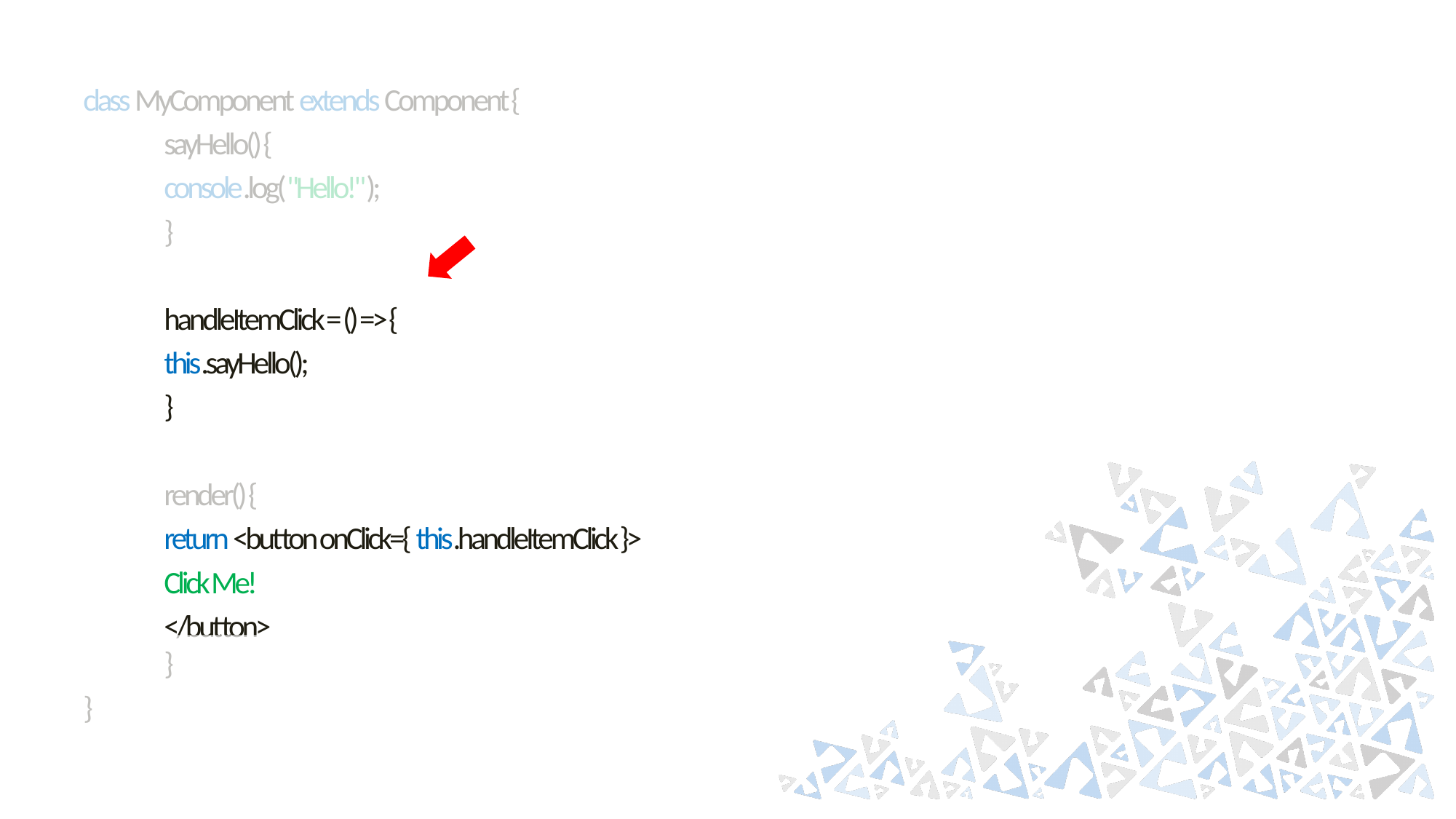

class MyComponent extends Component {
    	sayHello() {
        		console.log("Hello!");
    	}

    	handleItemClick = () => {
        		this.sayHello();
   	}

    	render() {
		return <button onClick={ this.handleItemClick }>
			Click Me!
		</button>
	}
}